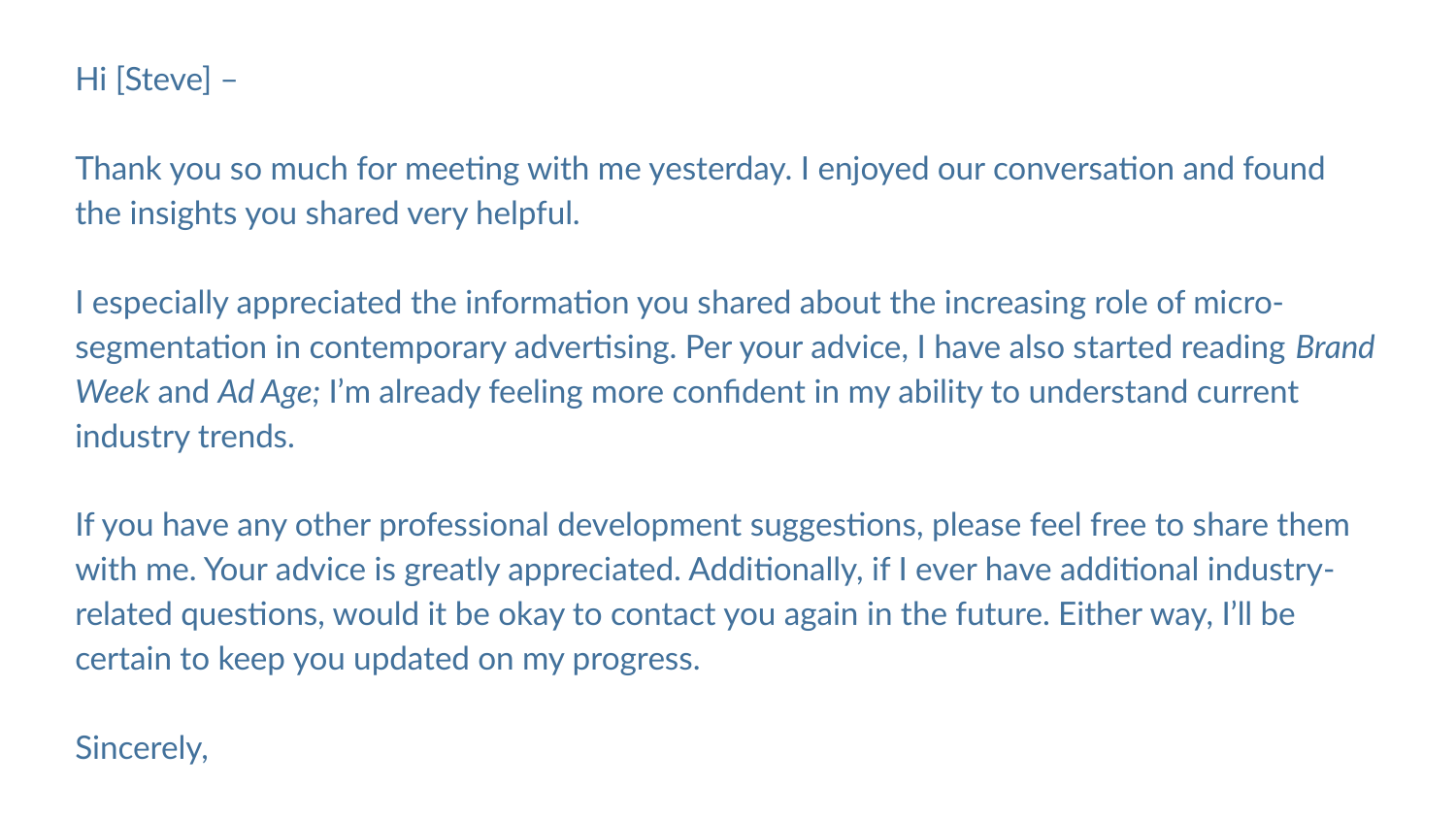

Hi [Steve] –

Thank you so much for meeting with me yesterday. I enjoyed our conversation and found the insights you shared very helpful.

I especially appreciated the information you shared about the increasing role of micro-segmentation in contemporary advertising. Per your advice, I have also started reading Brand Week and Ad Age; I’m already feeling more confident in my ability to understand current industry trends.

If you have any other professional development suggestions, please feel free to share them with me. Your advice is greatly appreciated. Additionally, if I ever have additional industry-related questions, would it be okay to contact you again in the future. Either way, I’ll be certain to keep you updated on my progress.

Sincerely,